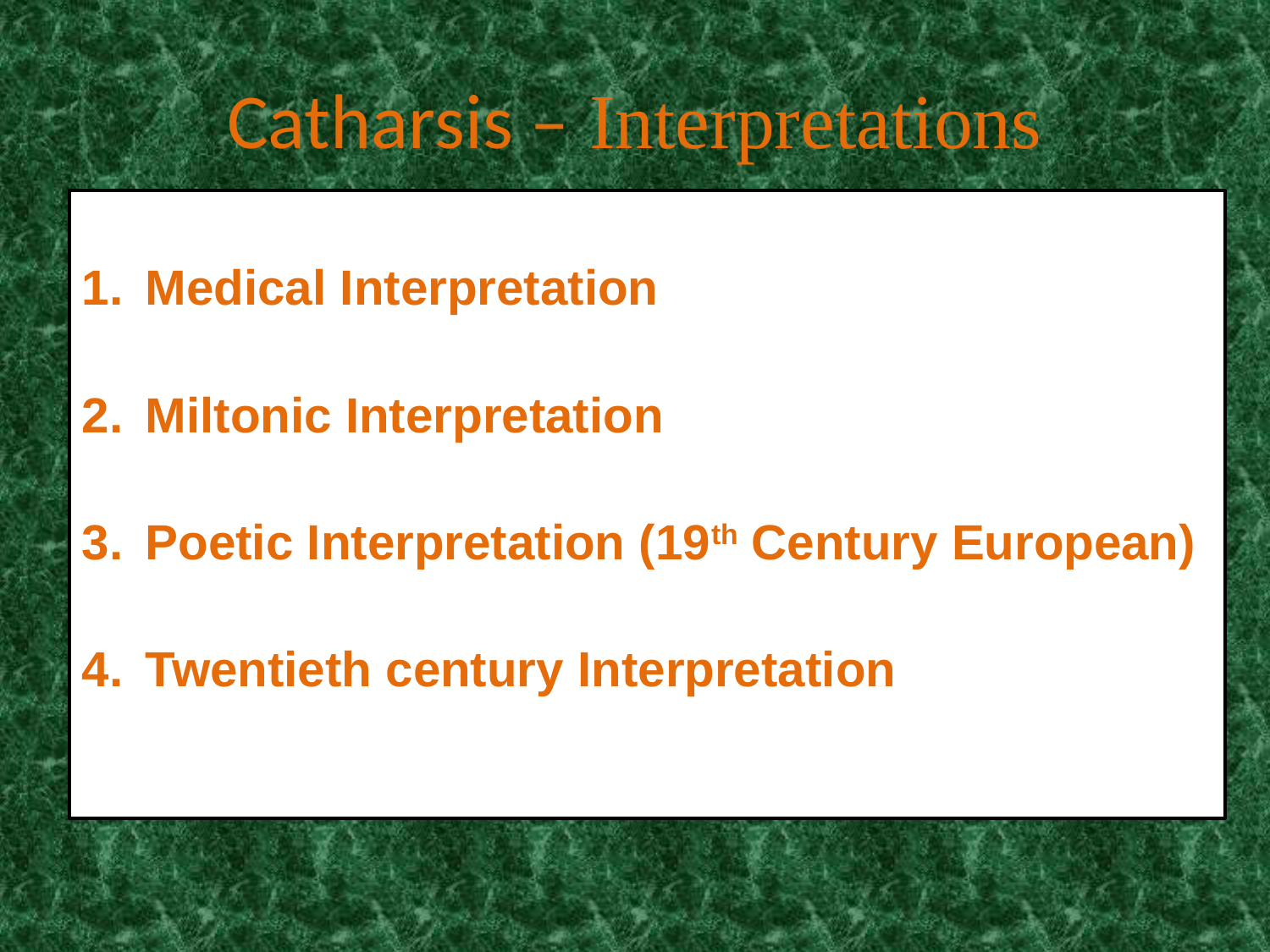

Catharsis – Interpretations
Medical Interpretation
Miltonic Interpretation
Poetic Interpretation (19th Century European)
Twentieth century Interpretation